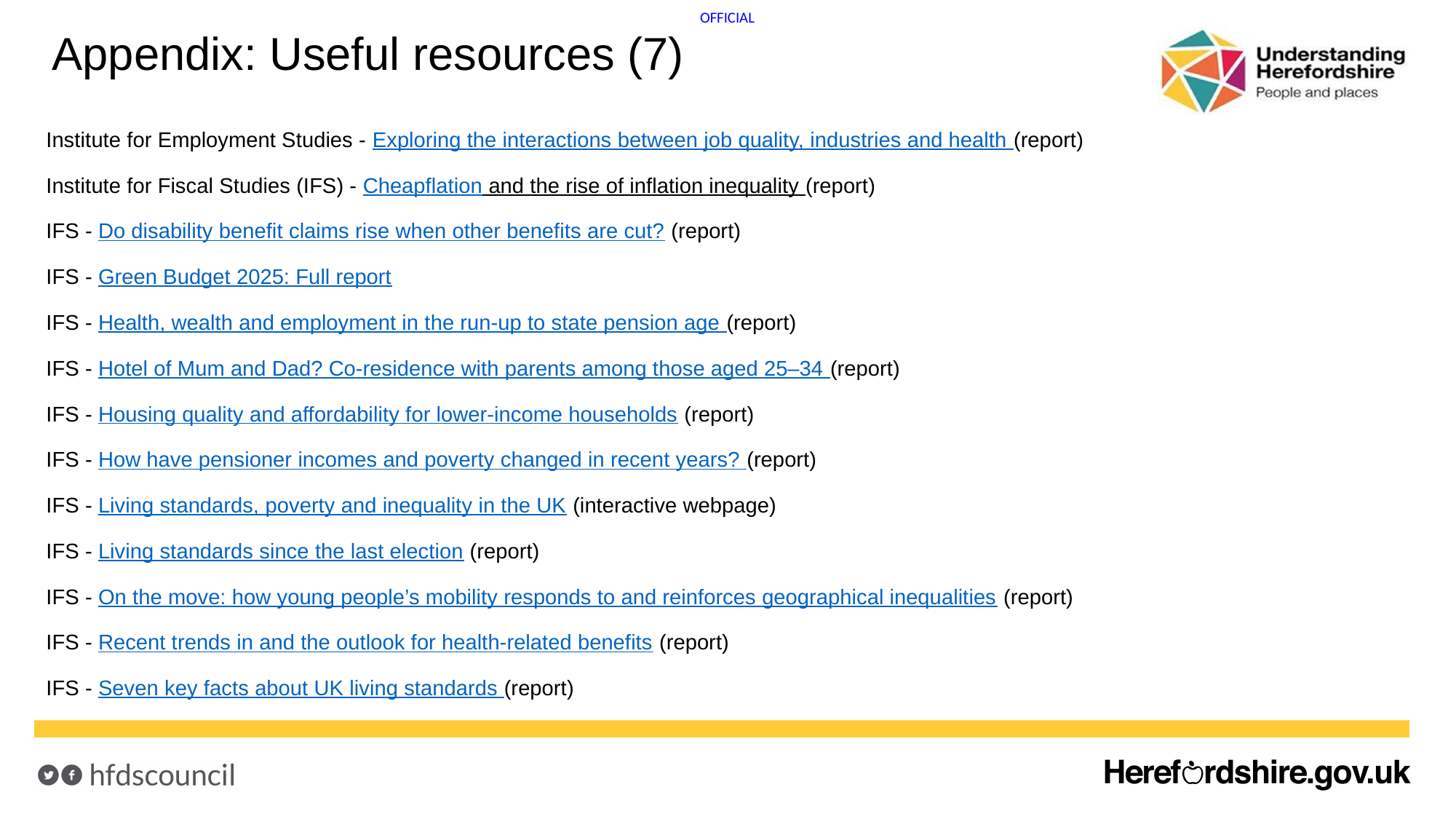

# Appendix: Useful resources (7)
Institute for Employment Studies - Exploring the interactions between job quality, industries and health (report)
Institute for Fiscal Studies (IFS) - Cheapflation and the rise of inflation inequality (report)
IFS - Do disability benefit claims rise when other benefits are cut? (report)
IFS - Green Budget 2025: Full report
IFS - Health, wealth and employment in the run-up to state pension age (report)
IFS - Hotel of Mum and Dad? Co-residence with parents among those aged 25–34 (report)
IFS - Housing quality and affordability for lower-income households (report)
IFS - How have pensioner incomes and poverty changed in recent years? (report)
IFS - Living standards, poverty and inequality in the UK (interactive webpage)
IFS - Living standards since the last election (report)
IFS - On the move: how young people’s mobility responds to and reinforces geographical inequalities (report)
IFS - Recent trends in and the outlook for health-related benefits (report)
IFS - Seven key facts about UK living standards (report)